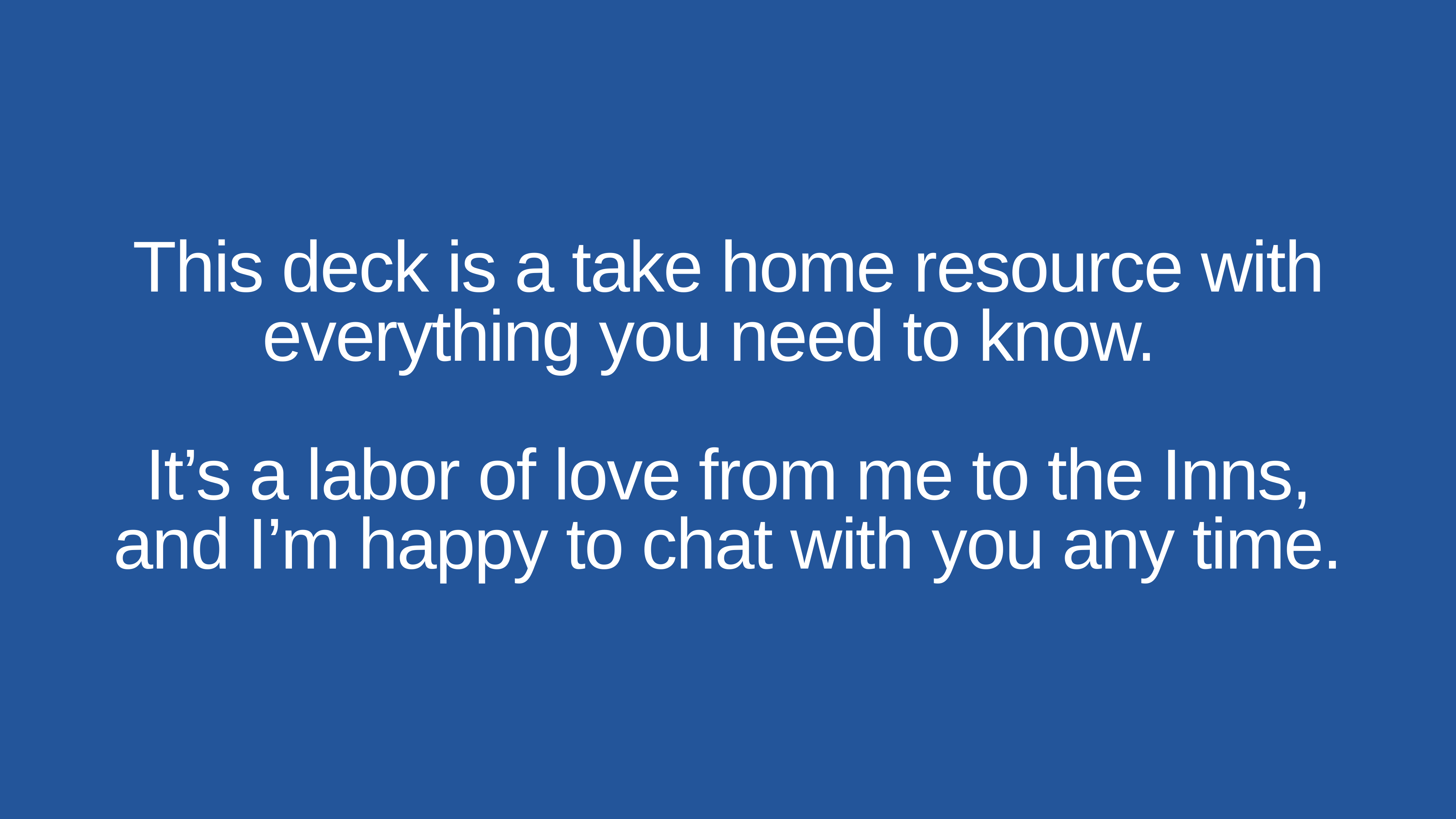

This deck is a take home resource with everything you need to know.

It’s a labor of love from me to the Inns, and I’m happy to chat with you any time.